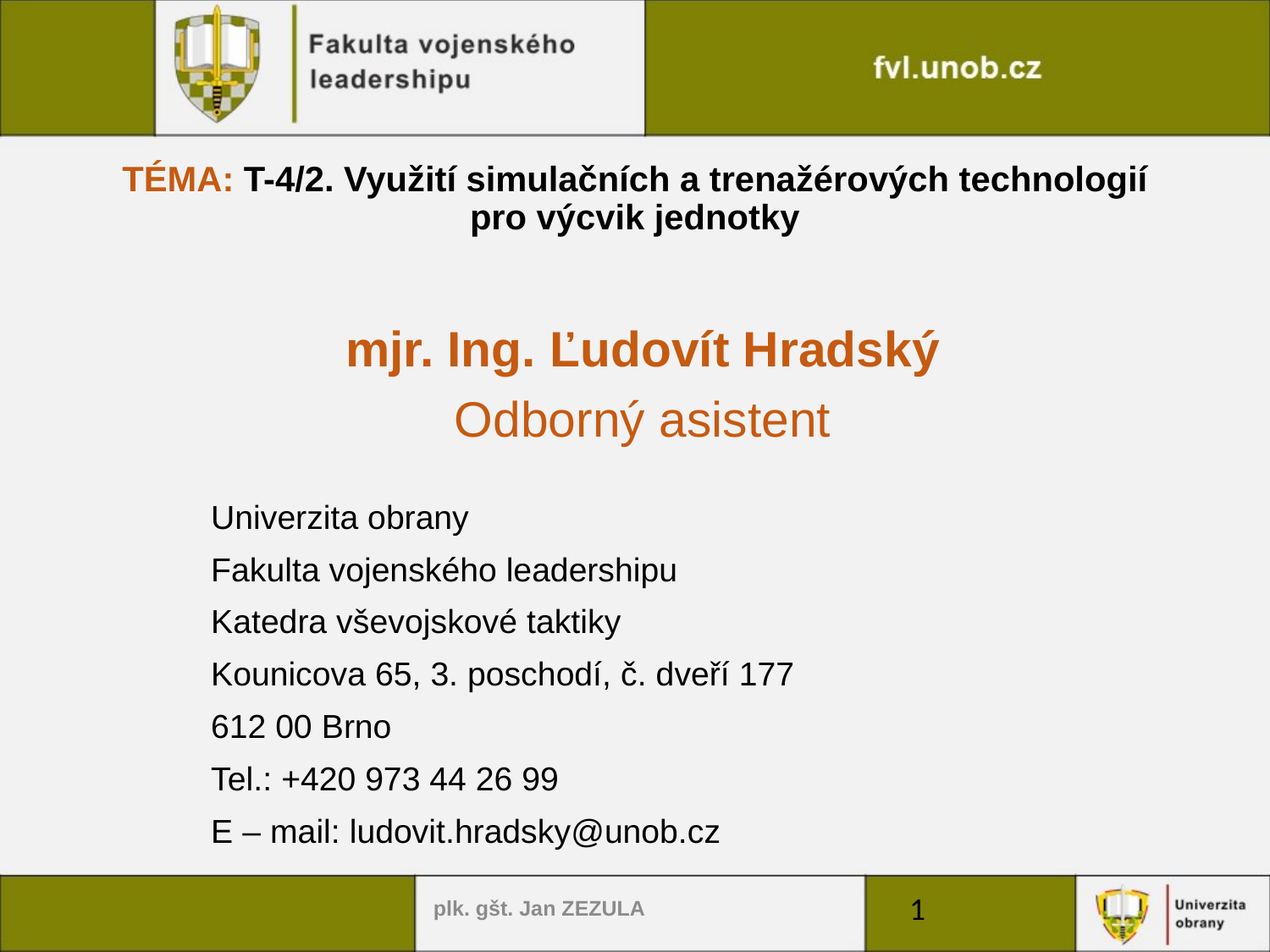

TÉMA: T-4/2. Využití simulačních a trenažérových technologií pro výcvik jednotky
mjr. Ing. Ľudovít Hradský
Odborný asistent
Univerzita obrany
Fakulta vojenského leadershipu
Katedra vševojskové taktiky
Kounicova 65, 3. poschodí, č. dveří 177
612 00 Brno
Tel.: +420 973 44 26 99
E – mail: ludovit.hradsky@unob.cz
plk. gšt. Jan ZEZULA
1